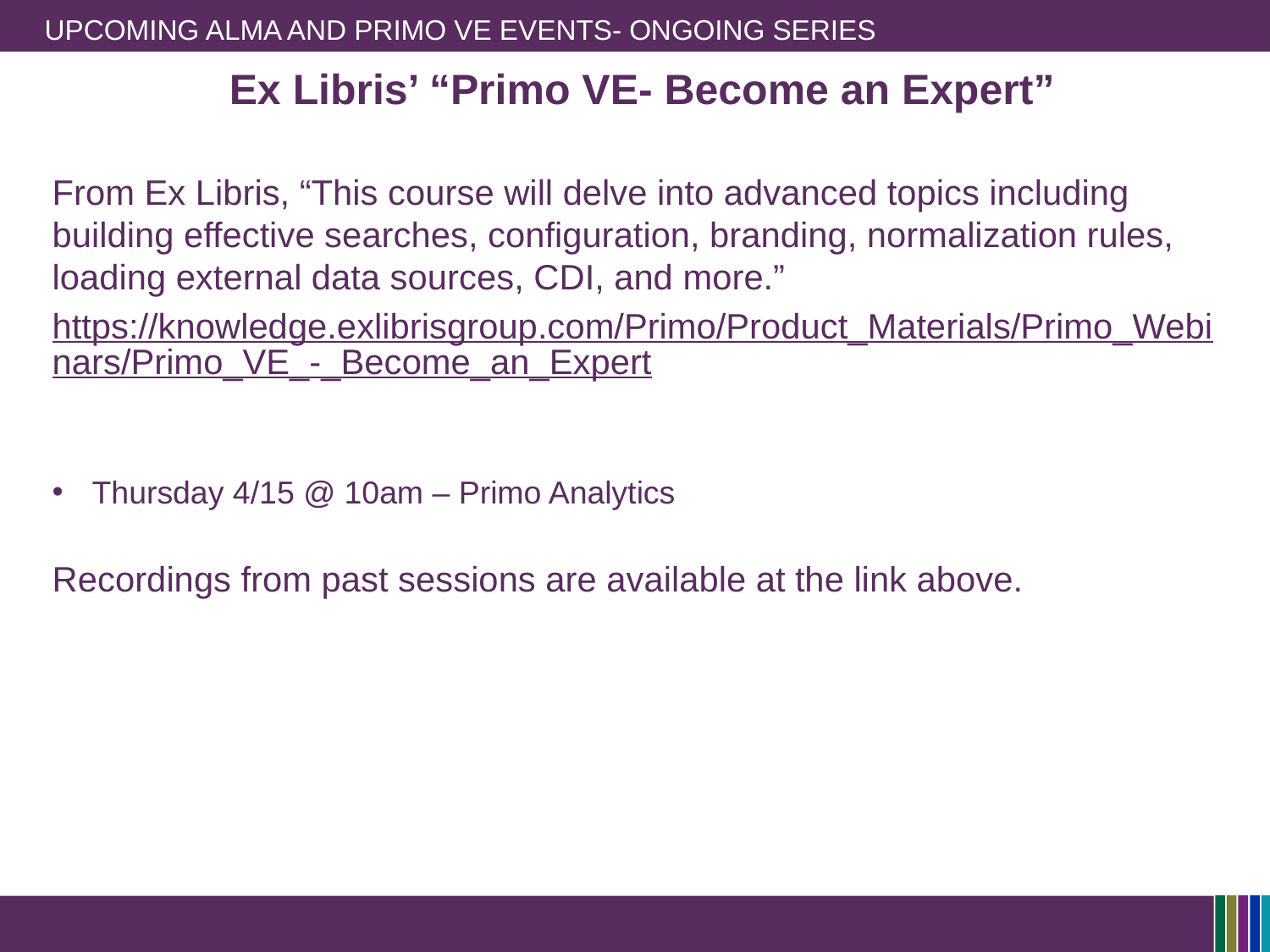

# Upcoming Alma and Primo VE Events- Ongoing Series
Ex Libris’ “Primo VE- Become an Expert”

From Ex Libris, “This course will delve into advanced topics including building effective searches, configuration, branding, normalization rules, loading external data sources, CDI, and more.”
https://knowledge.exlibrisgroup.com/Primo/Product_Materials/Primo_Webinars/Primo_VE_-_Become_an_Expert
Thursday 4/15 @ 10am – Primo Analytics

Recordings from past sessions are available at the link above.